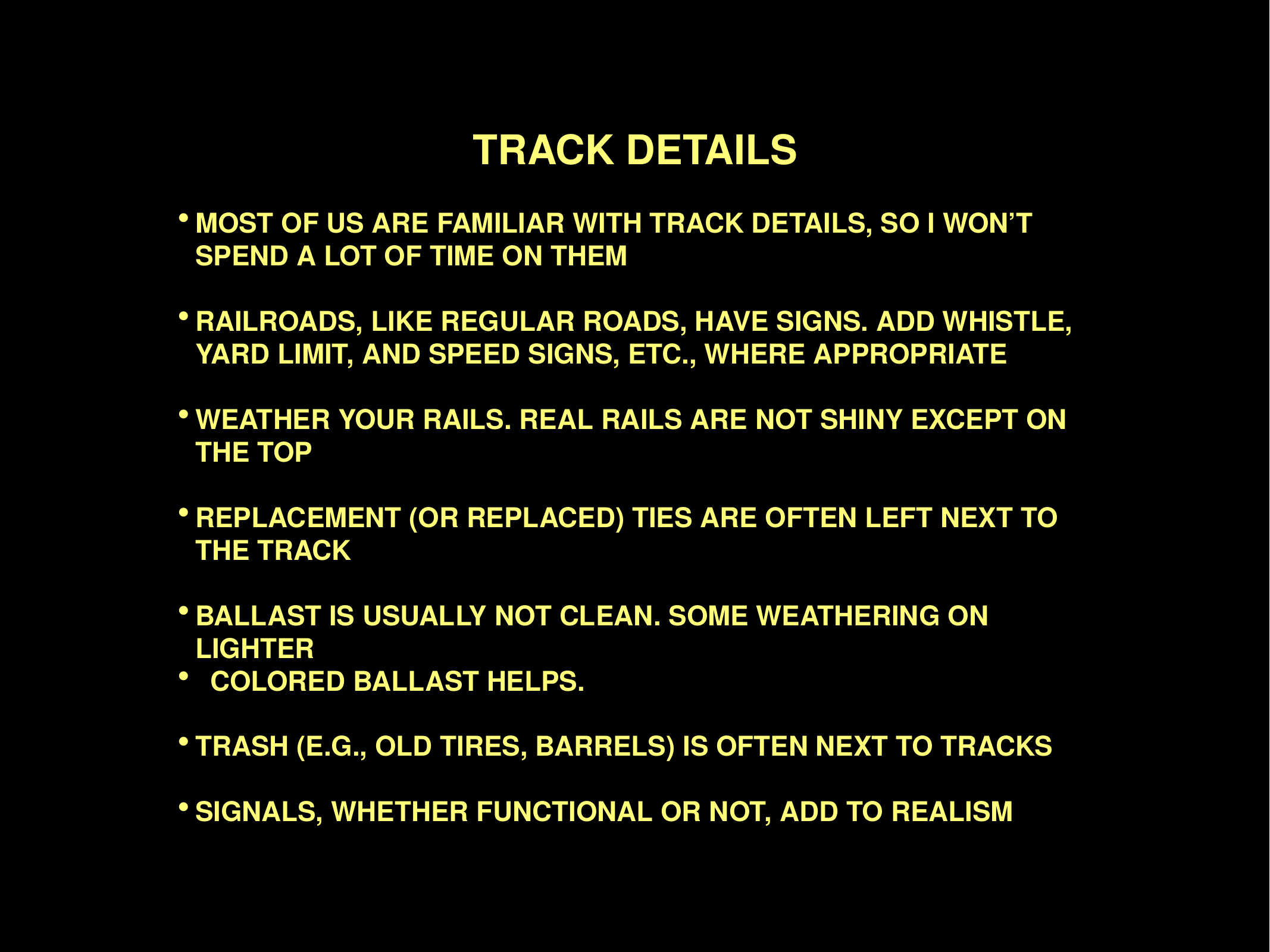

TRACK DETAILS

MOST OF US ARE FAMILIAR WITH TRACK DETAILS, SO I WON’T SPEND A LOT OF TIME ON THEM

RAILROADS, LIKE REGULAR ROADS, HAVE SIGNS. ADD WHISTLE, YARD LIMIT, AND SPEED SIGNS, ETC., WHERE APPROPRIATE

WEATHER YOUR RAILS. REAL RAILS ARE NOT SHINY EXCEPT ON THE TOP

REPLACEMENT (OR REPLACED) TIES ARE OFTEN LEFT NEXT TO THE TRACK

BALLAST IS USUALLY NOT CLEAN. SOME WEATHERING ON LIGHTER
  COLORED BALLAST HELPS.

TRASH (E.G., OLD TIRES, BARRELS) IS OFTEN NEXT TO TRACKS

SIGNALS, WHETHER FUNCTIONAL OR NOT, ADD TO REALISM